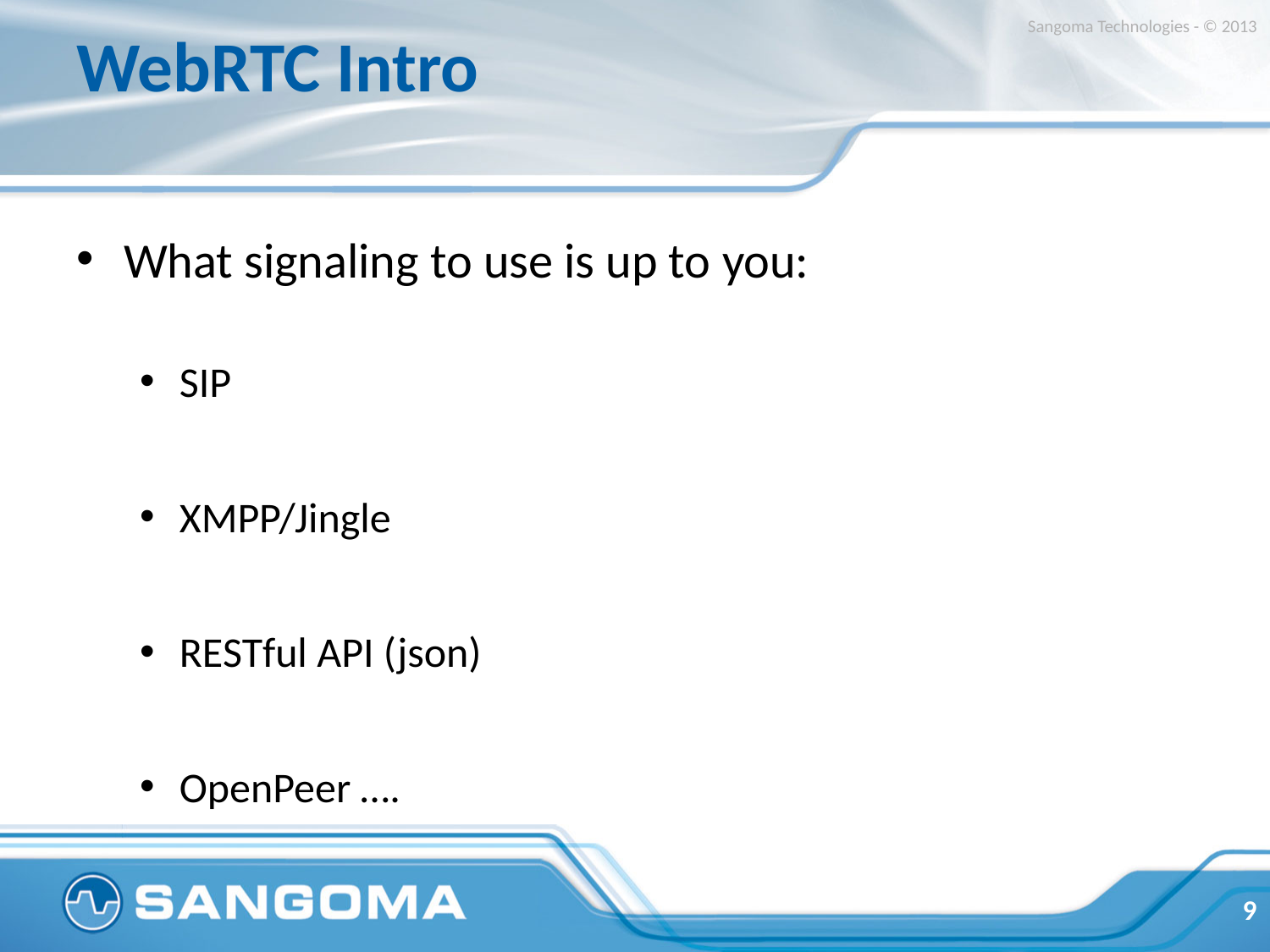

# WebRTC Intro
Sangoma Technologies - © 2013
What signaling to use is up to you:
SIP

XMPP/Jingle

RESTful API (json)

OpenPeer ….

9